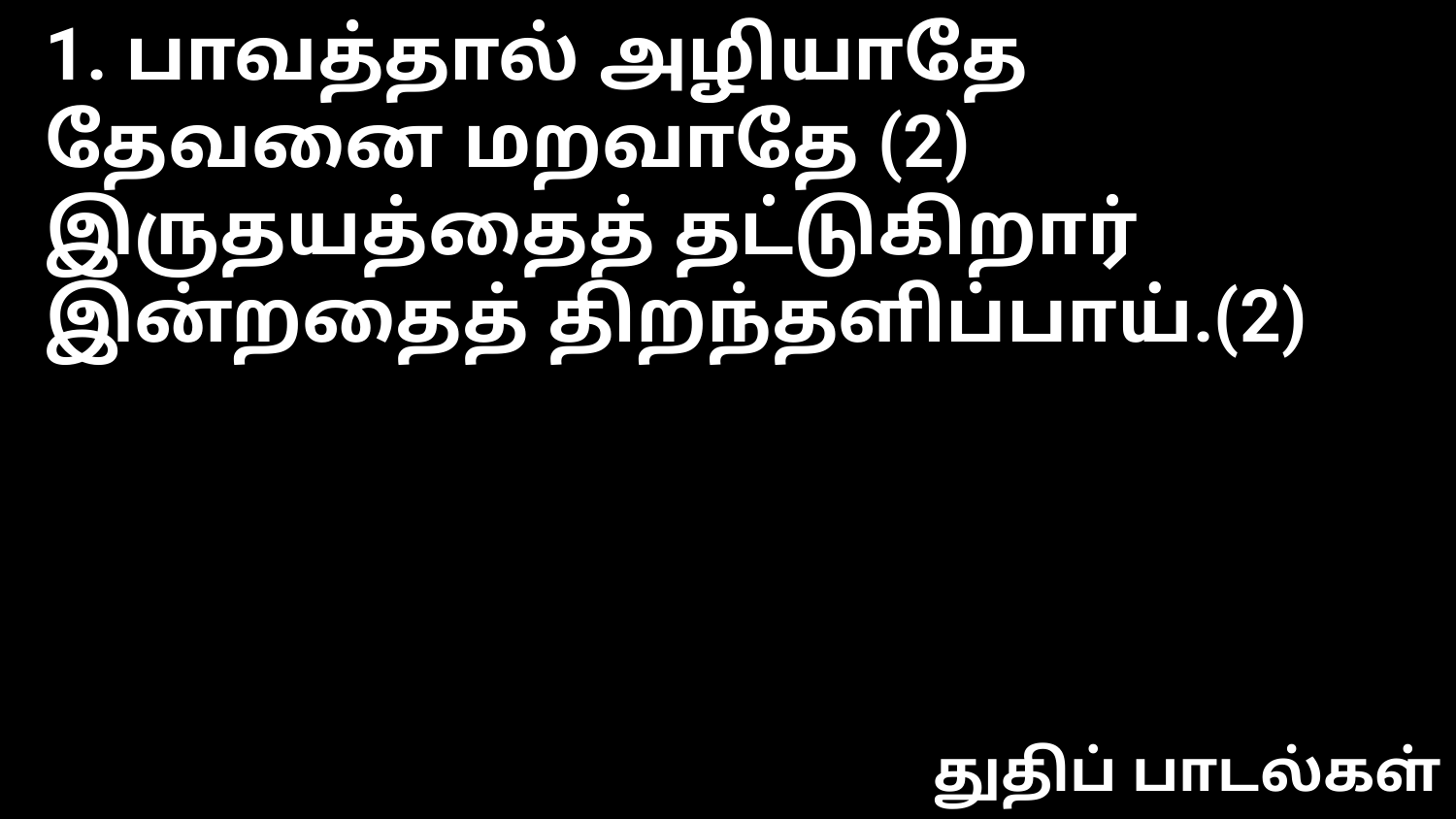

1. பாவத்தால் அழியாதே
தேவனை மறவாதே (2)
இருதயத்தைத் தட்டுகிறார்
இன்றதைத் திறந்தளிப்பாய்.(2)

துதிப் பாடல்கள்